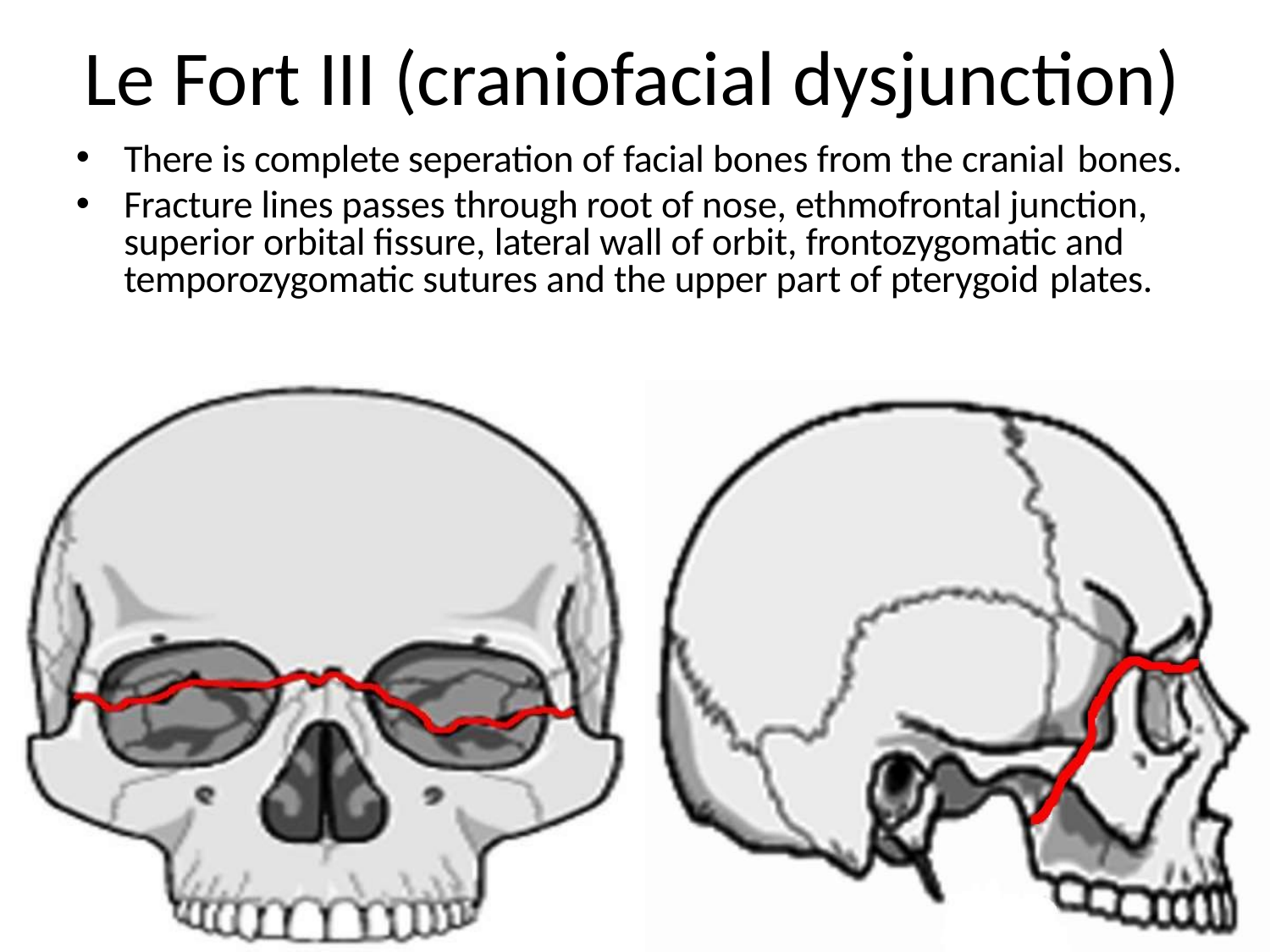

# Le Fort III (craniofacial dysjunction)
There is complete seperation of facial bones from the cranial bones.
Fracture lines passes through root of nose, ethmofrontal junction,  superior orbital fissure, lateral wall of orbit, frontozygomatic and  temporozygomatic sutures and the upper part of pterygoid plates.